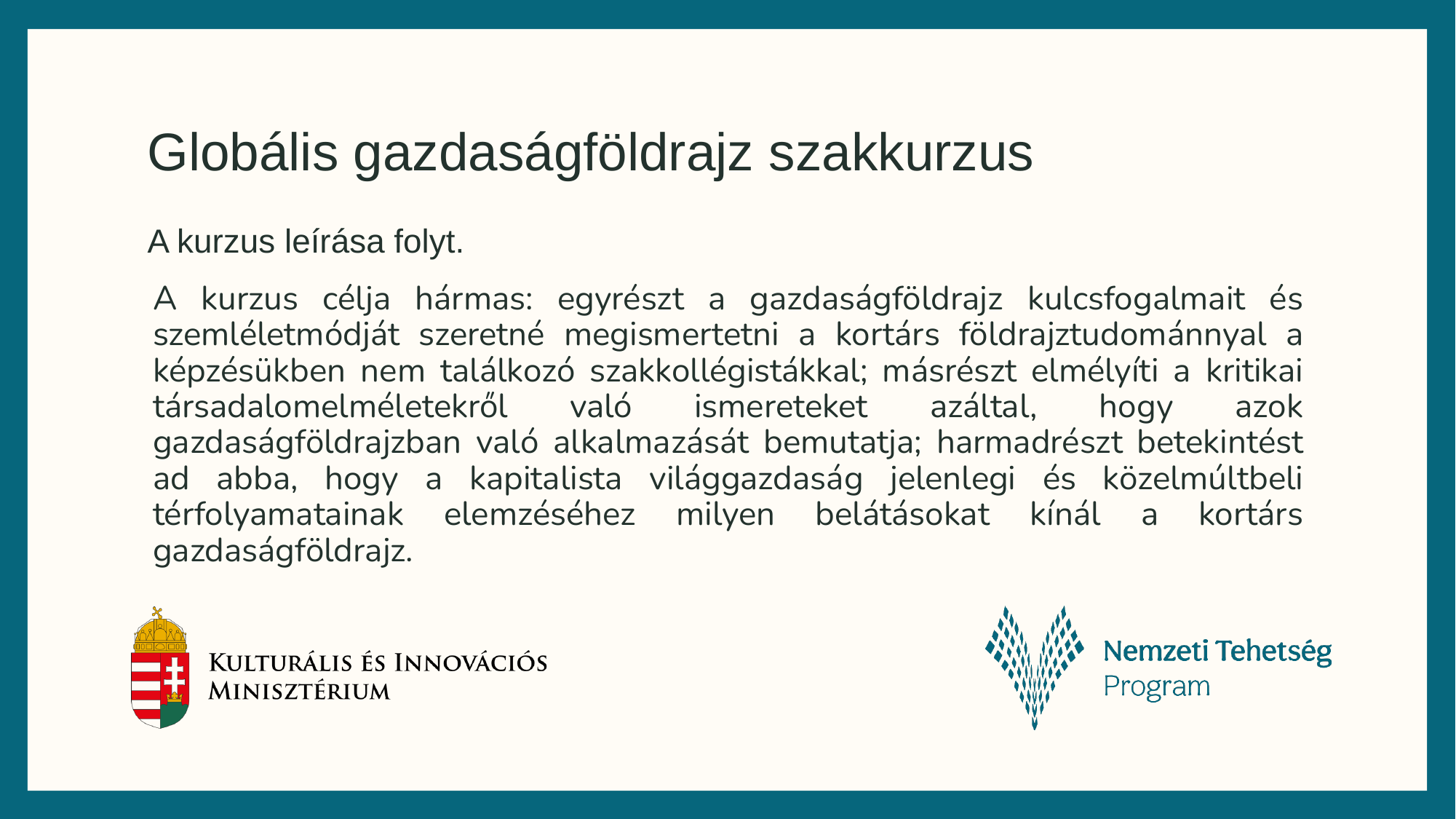

# Globális gazdaságföldrajz szakkurzus
A kurzus leírása folyt.
A kurzus célja hármas: egyrészt a gazdaságföldrajz kulcsfogalmait és szemléletmódját szeretné megismertetni a kortárs földrajztudománnyal a képzésükben nem találkozó szakkollégistákkal; másrészt elmélyíti a kritikai társadalomelméletekről való ismereteket azáltal, hogy azok gazdaságföldrajzban való alkalmazását bemutatja; harmadrészt betekintést ad abba, hogy a kapitalista világgazdaság jelenlegi és közelmúltbeli térfolyamatainak elemzéséhez milyen belátásokat kínál a kortárs gazdaságföldrajz.